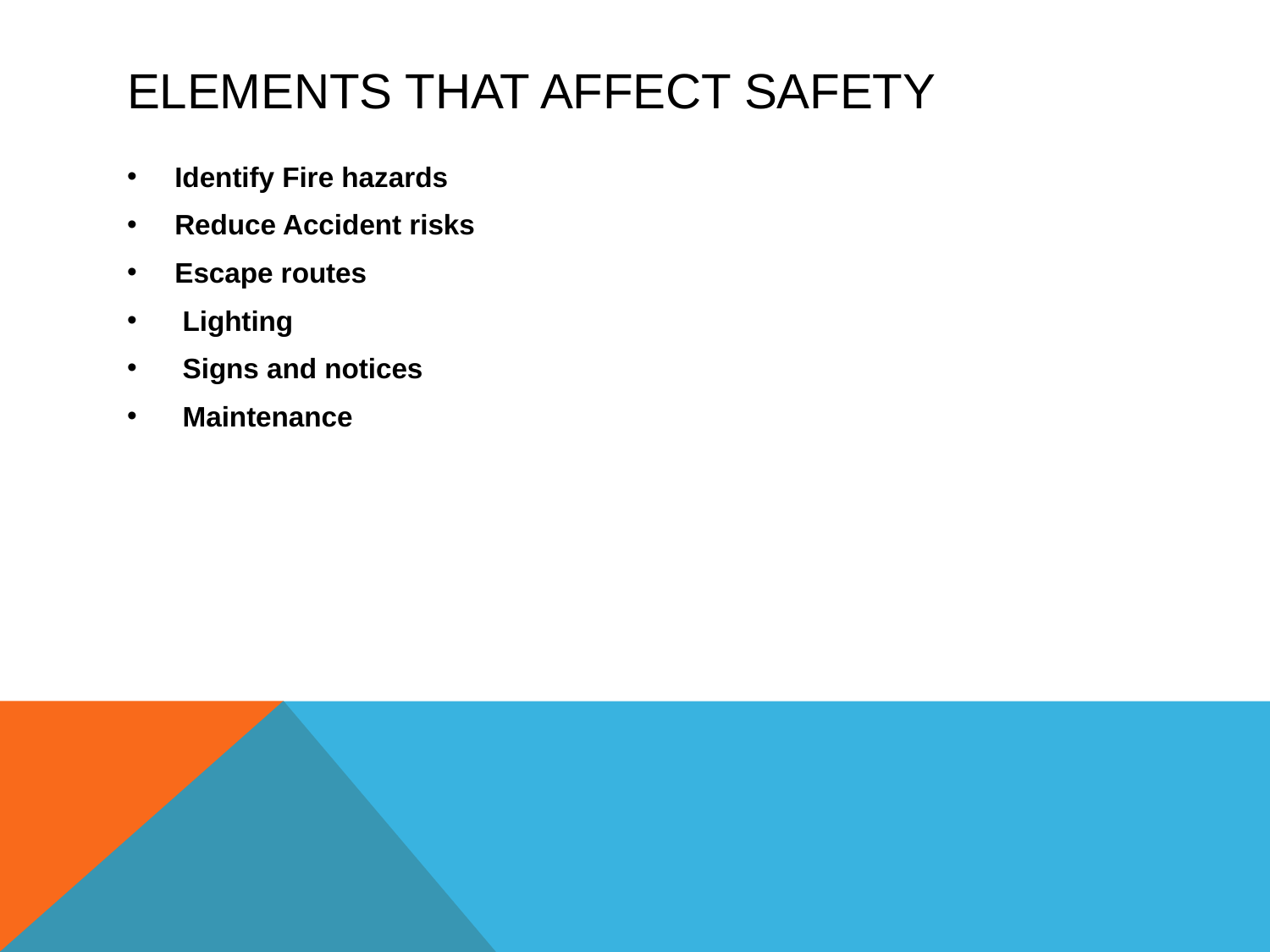

# Elements that affect safety
Identify Fire hazards
Reduce Accident risks
Escape routes
 Lighting
 Signs and notices
 Maintenance